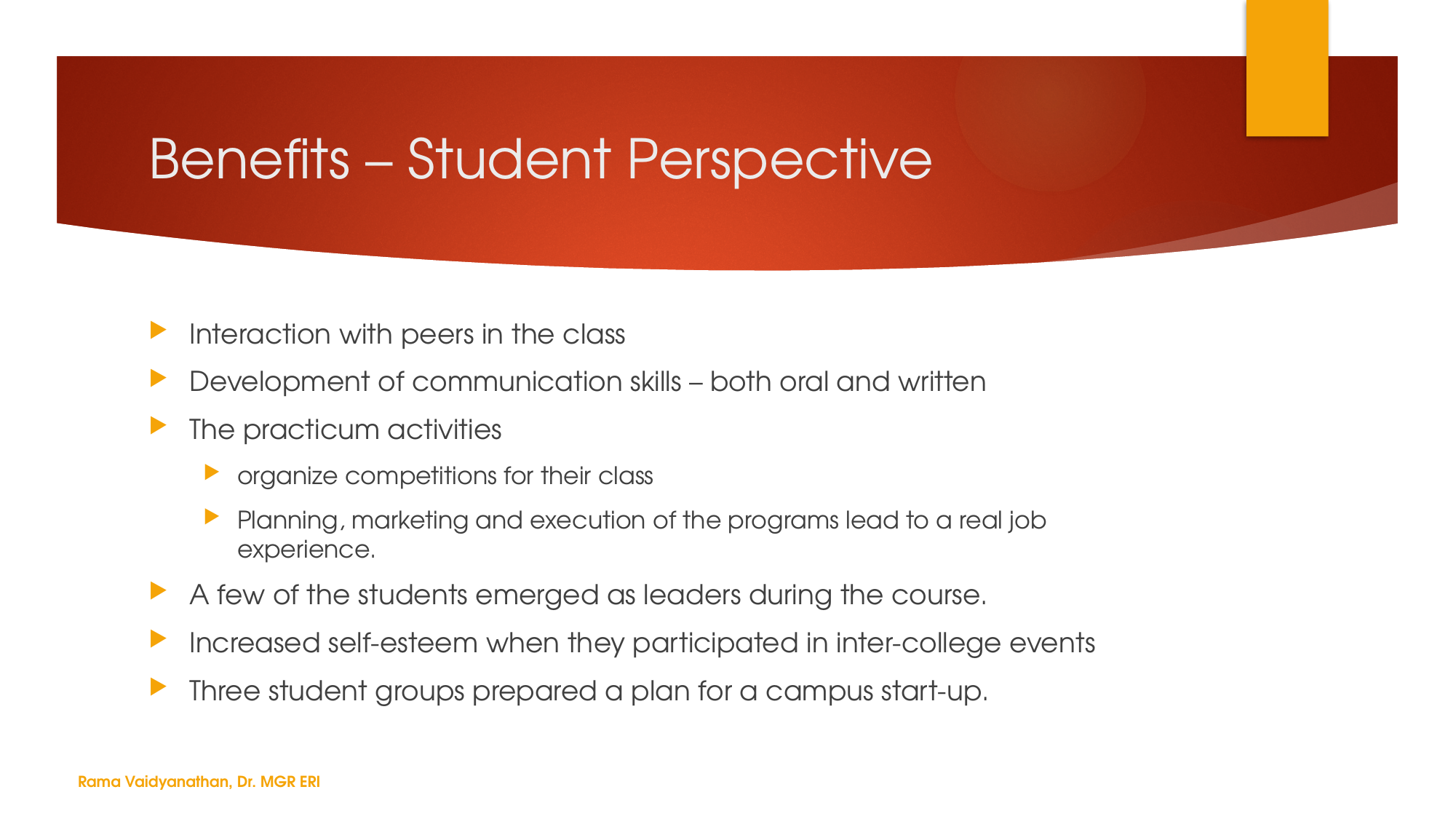

# Benefits – Student Perspective
Interaction with peers in the class
Development of communication skills – both oral and written
The practicum activities
organize competitions for their class
Planning, marketing and execution of the programs lead to a real job experience.
A few of the students emerged as leaders during the course.
Increased self-esteem when they participated in inter-college events
Three student groups prepared a plan for a campus start-up.

Rama Vaidyanathan, Dr. MGR ERI